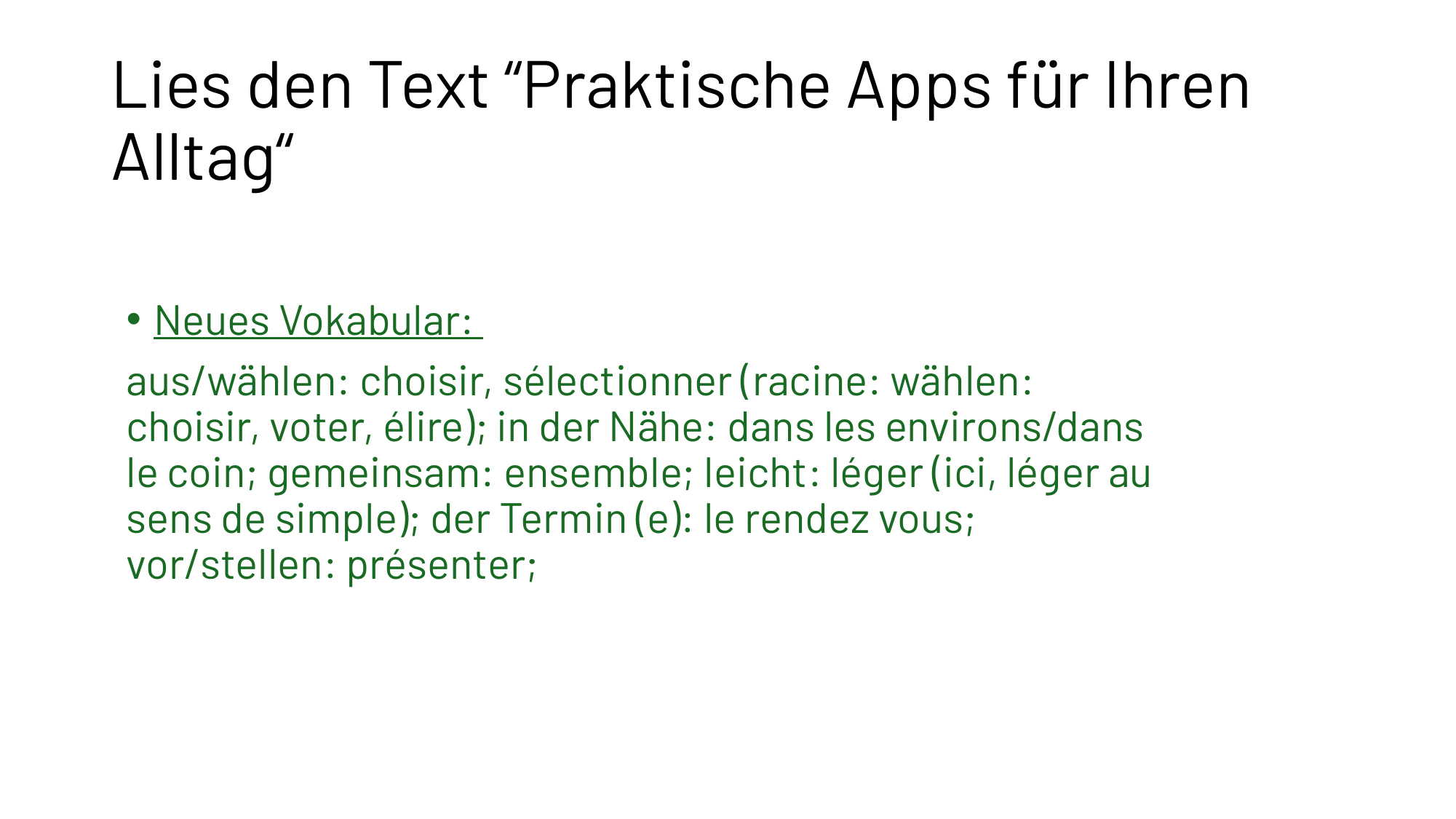

# Lies den Text “Praktische Apps für Ihren Alltag“
Neues Vokabular:
aus/wählen: choisir, sélectionner (racine: wählen: choisir, voter, élire); in der Nähe: dans les environs/dans le coin; gemeinsam: ensemble; leicht: léger (ici, léger au sens de simple); der Termin (e): le rendez vous; vor/stellen: présenter;